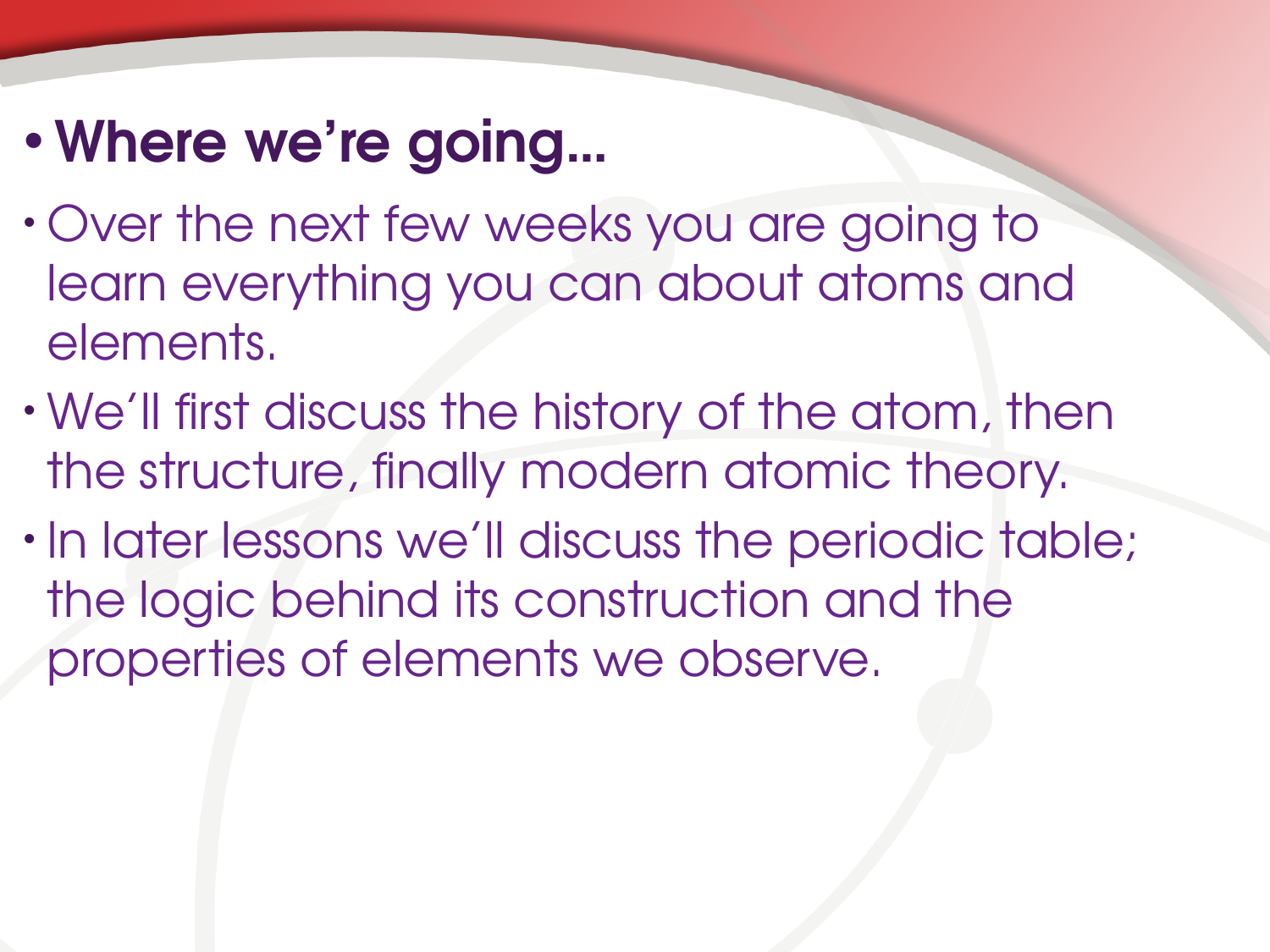

# Where we’re going…
Over the next few weeks you are going to learn everything you can about atoms and elements.
We’ll first discuss the history of the atom, then the structure, finally modern atomic theory.
In later lessons we’ll discuss the periodic table; the logic behind its construction and the properties of elements we observe.